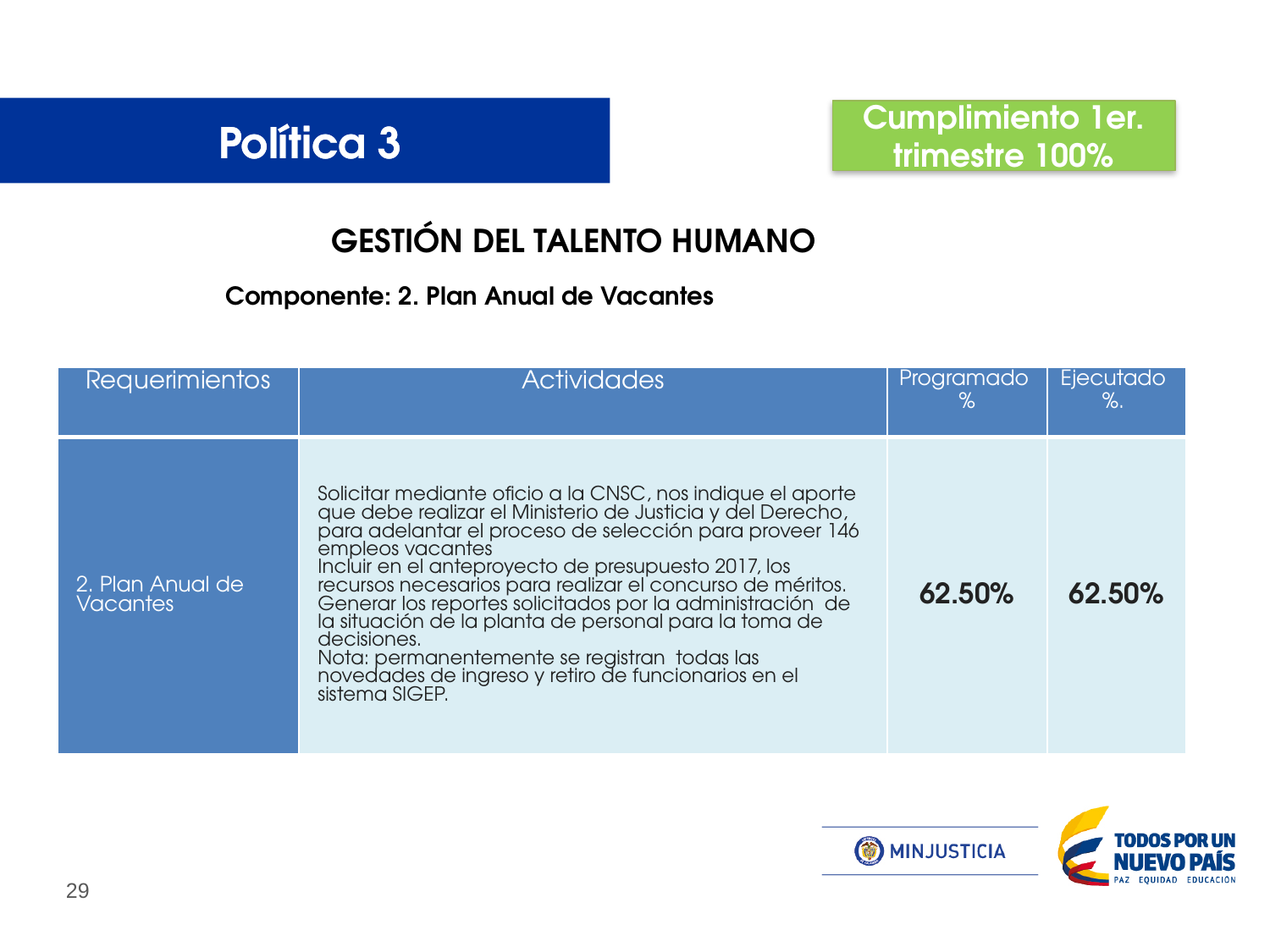

Cumplimiento 1er. trimestre 100%
# Política 3
Política 3
GESTIÓN DEL TALENTO HUMANO
Componente: 2. Plan Anual de Vacantes

| Requerimientos | Actividades | Programado % | Ejecutado %. |
| --- | --- | --- | --- |
| 2. Plan Anual de Vacantes | Solicitar mediante oficio a la CNSC, nos indique el aporte que debe realizar el Ministerio de Justicia y del Derecho, para adelantar el proceso de selección para proveer 146 empleos vacantes Incluir en el anteproyecto de presupuesto 2017, los recursos necesarios para realizar el concurso de méritos. Generar los reportes solicitados por la administración de la situación de la planta de personal para la toma de decisiones. Nota: permanentemente se registran todas las novedades de ingreso y retiro de funcionarios en el sistema SIGEP. | 62.50% | 62.50% |